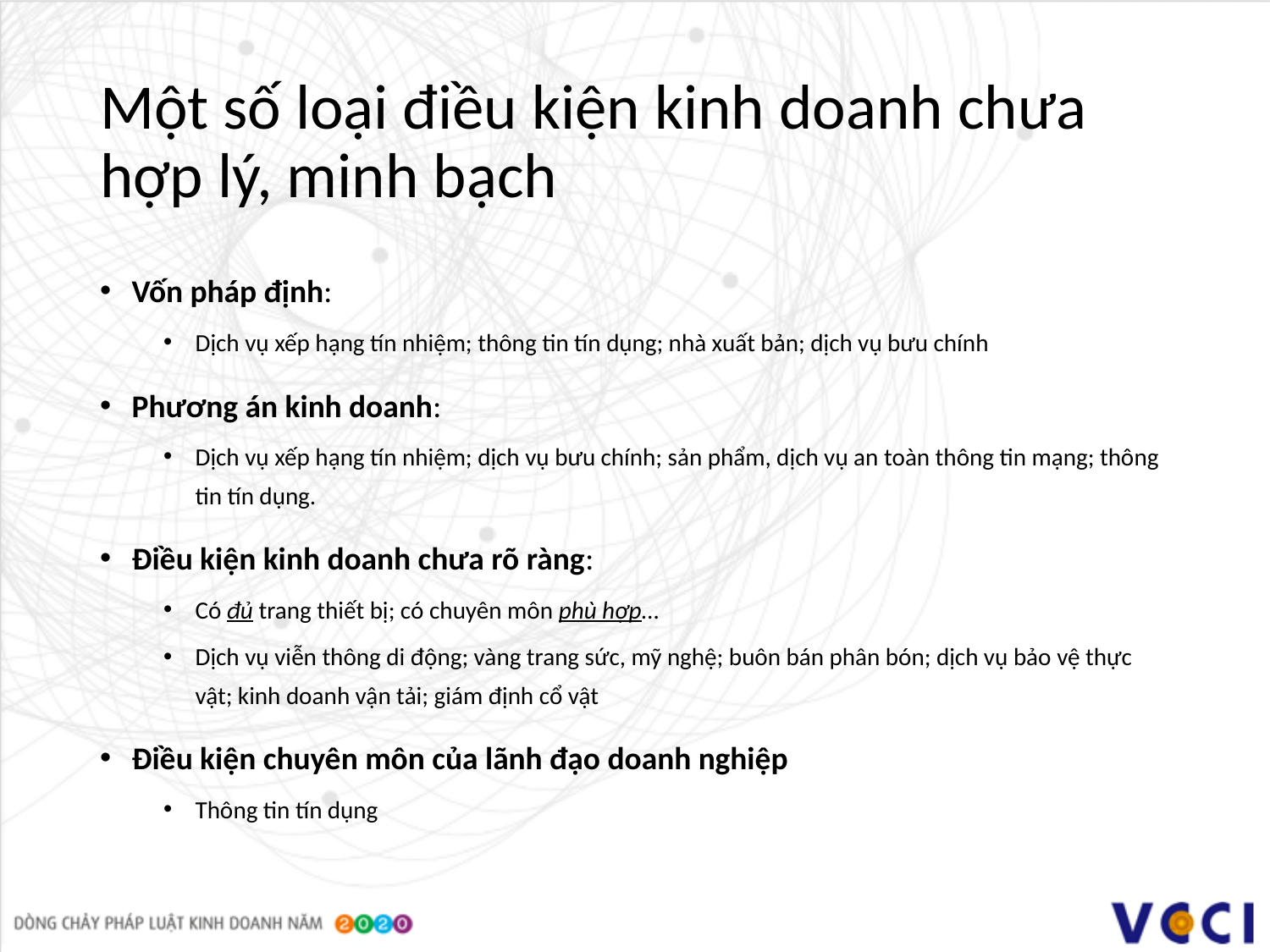

# Một số loại điều kiện kinh doanh chưa hợp lý, minh bạch
Vốn pháp định:
Dịch vụ xếp hạng tín nhiệm; thông tin tín dụng; nhà xuất bản; dịch vụ bưu chính
Phương án kinh doanh:
Dịch vụ xếp hạng tín nhiệm; dịch vụ bưu chính; sản phẩm, dịch vụ an toàn thông tin mạng; thông tin tín dụng.
Điều kiện kinh doanh chưa rõ ràng:
Có đủ trang thiết bị; có chuyên môn phù hợp…
Dịch vụ viễn thông di động; vàng trang sức, mỹ nghệ; buôn bán phân bón; dịch vụ bảo vệ thực vật; kinh doanh vận tải; giám định cổ vật
Điều kiện chuyên môn của lãnh đạo doanh nghiệp
Thông tin tín dụng